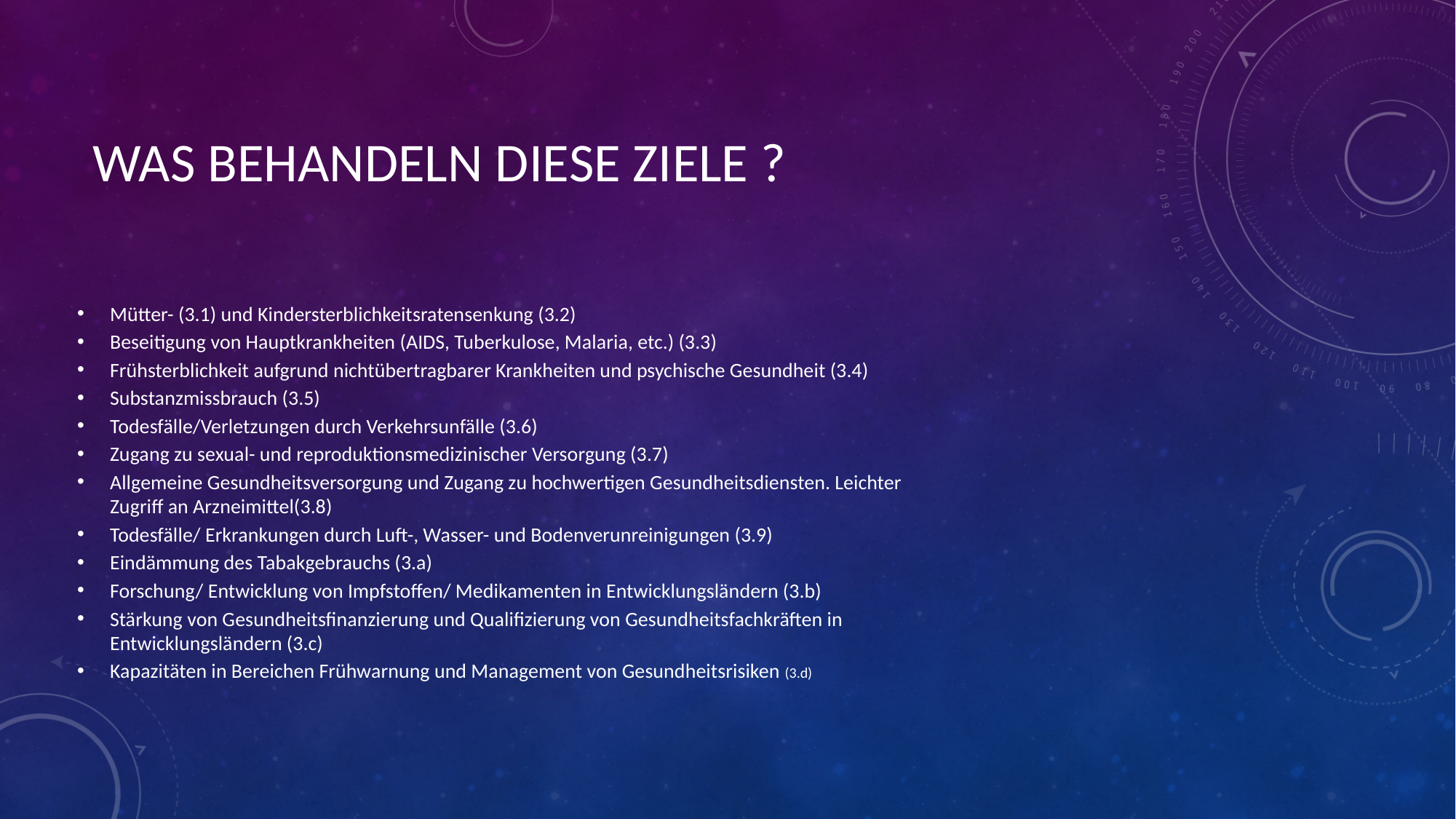

# Was behandeln diese Ziele ?
Mütter- (3.1) und Kindersterblichkeitsratensenkung (3.2)
Beseitigung von Hauptkrankheiten (AIDS, Tuberkulose, Malaria, etc.) (3.3)
Frühsterblichkeit aufgrund nichtübertragbarer Krankheiten und psychische Gesundheit (3.4)
Substanzmissbrauch (3.5)
Todesfälle/Verletzungen durch Verkehrsunfälle (3.6)
Zugang zu sexual- und reproduktionsmedizinischer Versorgung (3.7)
Allgemeine Gesundheitsversorgung und Zugang zu hochwertigen Gesundheitsdiensten. Leichter Zugriff an Arzneimittel(3.8)
Todesfälle/ Erkrankungen durch Luft-, Wasser- und Bodenverunreinigungen (3.9)
Eindämmung des Tabakgebrauchs (3.a)
Forschung/ Entwicklung von Impfstoffen/ Medikamenten in Entwicklungsländern (3.b)
Stärkung von Gesundheitsfinanzierung und Qualifizierung von Gesundheitsfachkräften in Entwicklungsländern (3.c)
Kapazitäten in Bereichen Frühwarnung und Management von Gesundheitsrisiken (3.d)